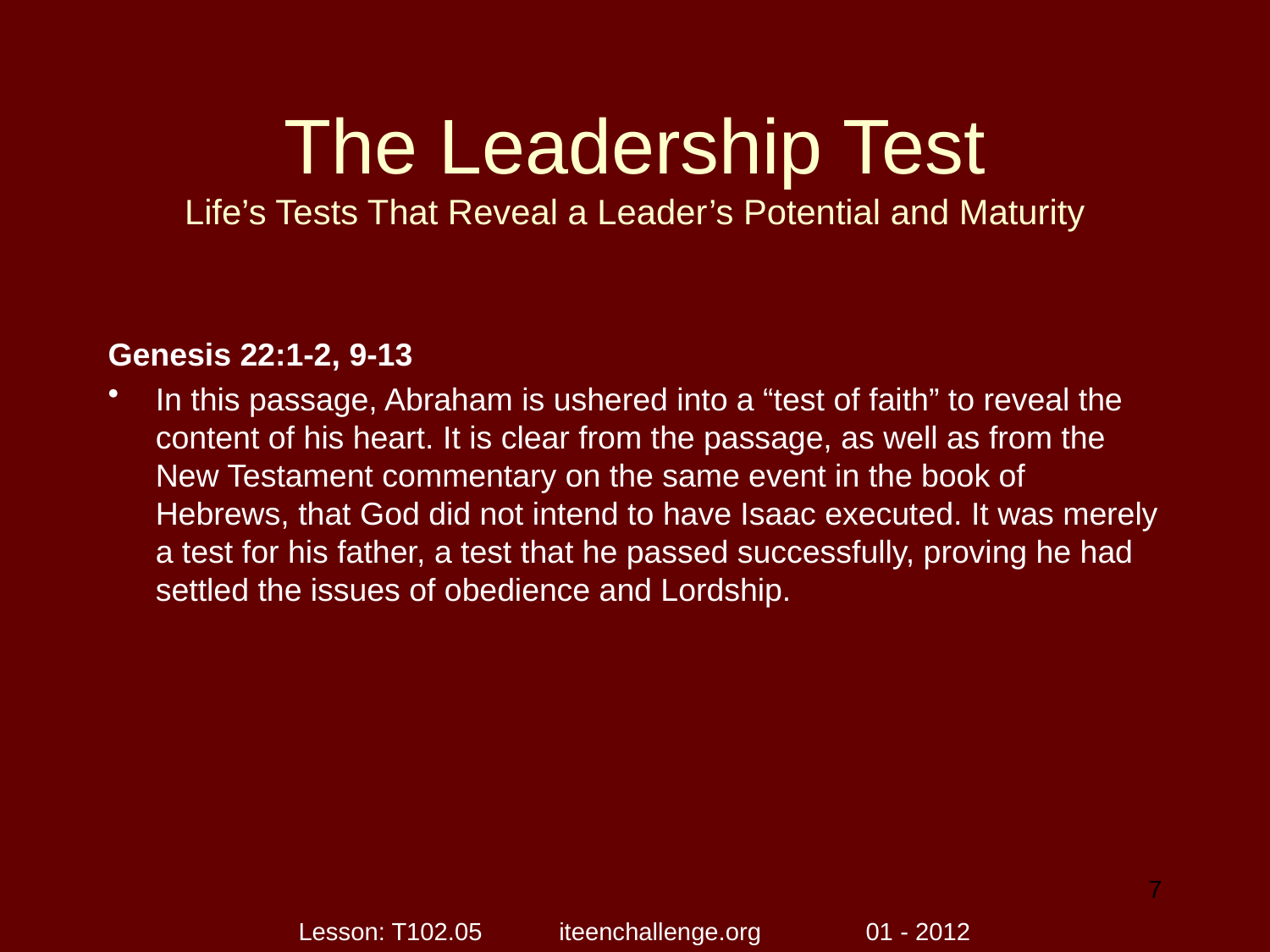

# The Leadership Test Life’s Tests That Reveal a Leader’s Potential and Maturity
Genesis 22:1-2, 9-13
In this passage, Abraham is ushered into a “test of faith” to reveal the content of his heart. It is clear from the passage, as well as from the New Testament commentary on the same event in the book of Hebrews, that God did not intend to have Isaac executed. It was merely a test for his father, a test that he passed successfully, proving he had settled the issues of obedience and Lordship.
7
Lesson: T102.05           iteenchallenge.org               01 - 2012